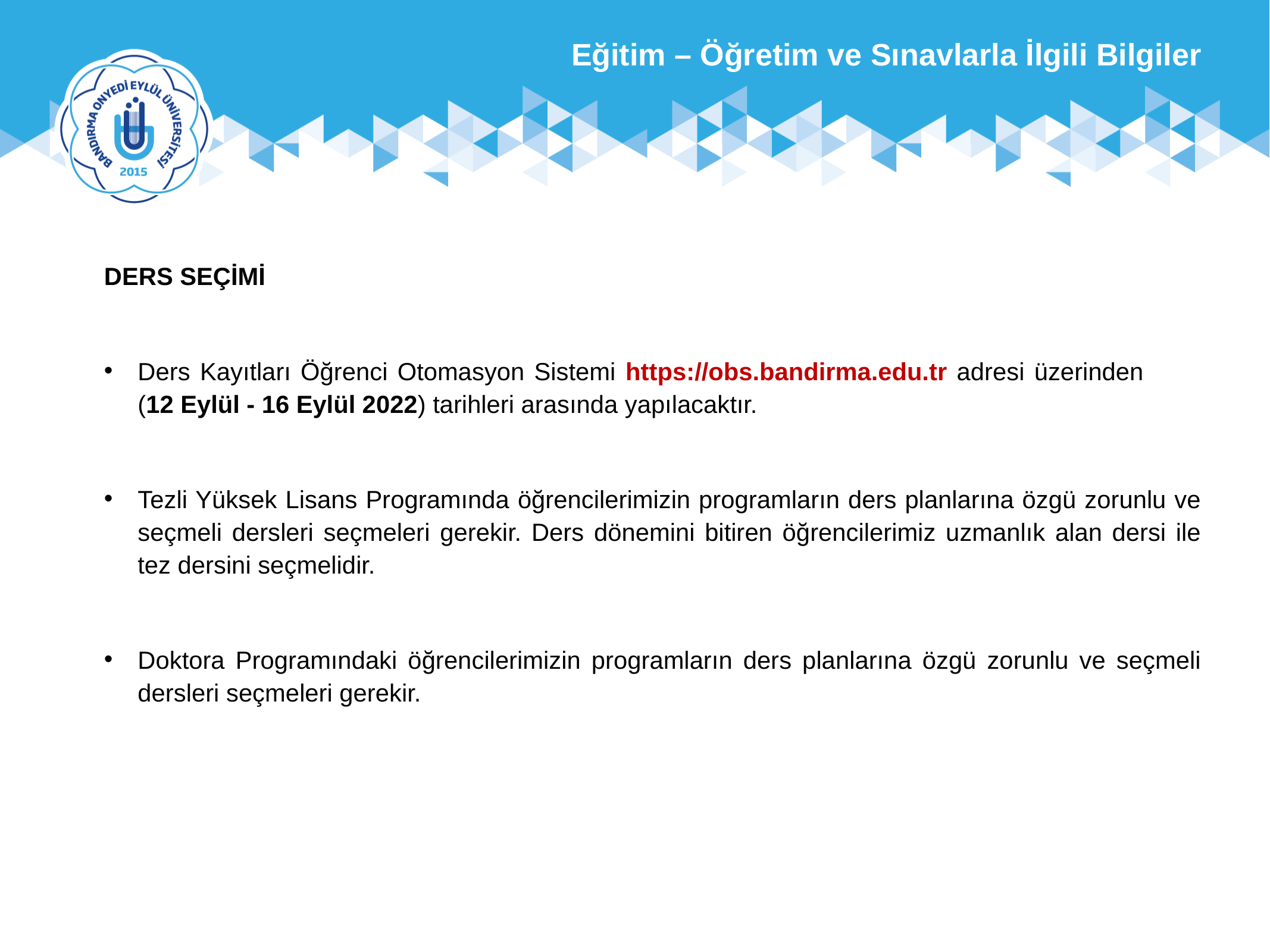

Eğitim – Öğretim ve Sınavlarla İlgili Bilgiler
DERS SEÇİMİ

Ders Kayıtları Öğrenci Otomasyon Sistemi https://obs.bandirma.edu.tr adresi üzerinden       (12 Eylül - 16 Eylül 2022) tarihleri arasında yapılacaktır.

Tezli Yüksek Lisans Programında öğrencilerimizin programların ders planlarına özgü zorunlu ve seçmeli dersleri seçmeleri gerekir. Ders dönemini bitiren öğrencilerimiz uzmanlık alan dersi ile tez dersini seçmelidir.

Doktora Programındaki öğrencilerimizin programların ders planlarına özgü zorunlu ve seçmeli dersleri seçmeleri gerekir.